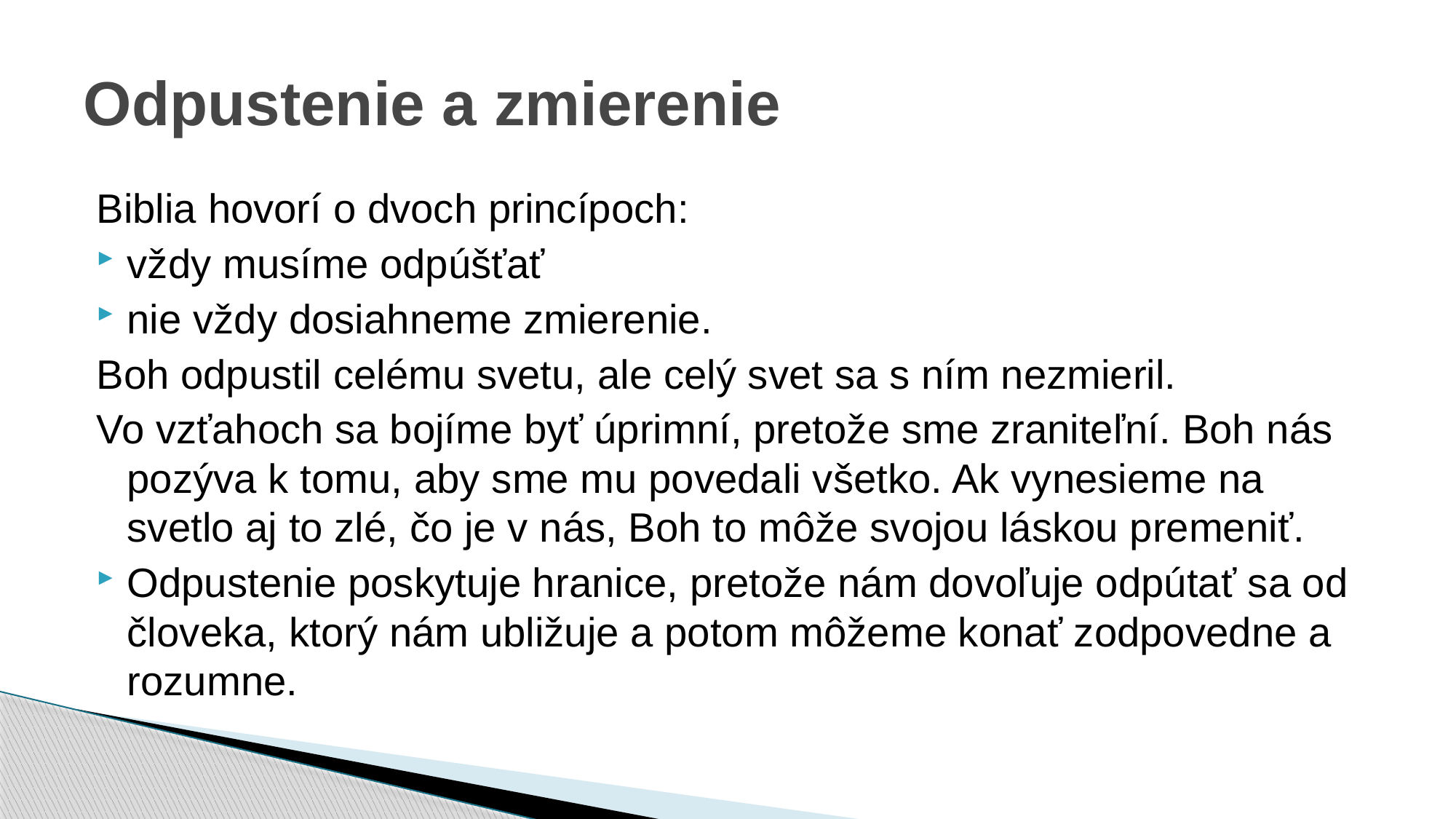

# Odpustenie a zmierenie
Biblia hovorí o dvoch princípoch:
vždy musíme odpúšťať
nie vždy dosiahneme zmierenie.
Boh odpustil celému svetu, ale celý svet sa s ním nezmieril.
Vo vzťahoch sa bojíme byť úprimní, pretože sme zraniteľní. Boh nás pozýva k tomu, aby sme mu povedali všetko. Ak vynesieme na svetlo aj to zlé, čo je v nás, Boh to môže svojou láskou premeniť.
Odpustenie poskytuje hranice, pretože nám dovoľuje odpútať sa od človeka, ktorý nám ubližuje a potom môžeme konať zodpovedne a rozumne.